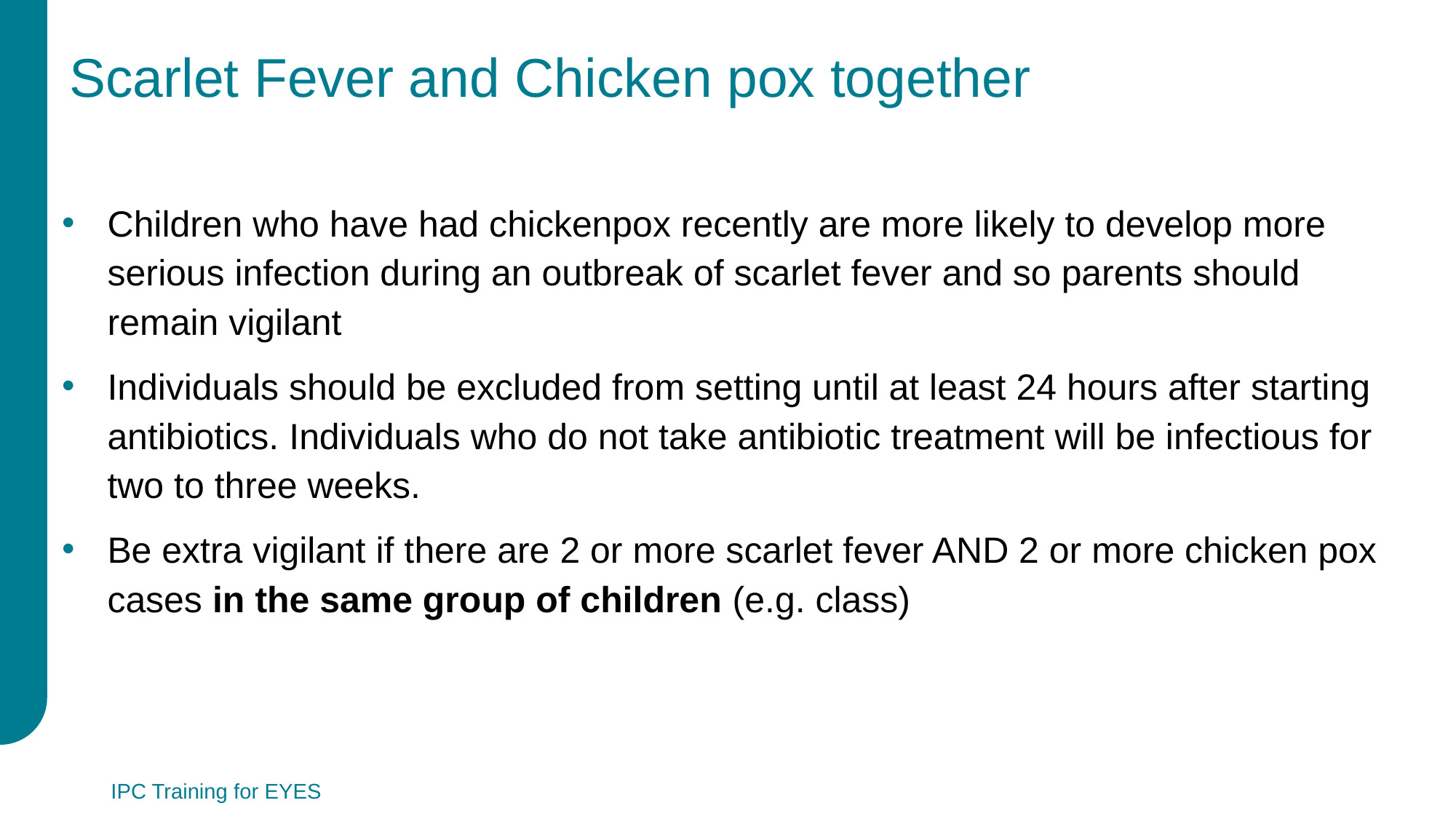

# Scarlet Fever and Chicken pox together

Children who have had chickenpox recently are more likely to develop more serious infection during an outbreak of scarlet fever and so parents should remain vigilant
Individuals should be excluded from setting until at least 24 hours after starting antibiotics. Individuals who do not take antibiotic treatment will be infectious for two to three weeks.
Be extra vigilant if there are 2 or more scarlet fever AND 2 or more chicken pox cases in the same group of children (e.g. class)

IPC Training for EYES